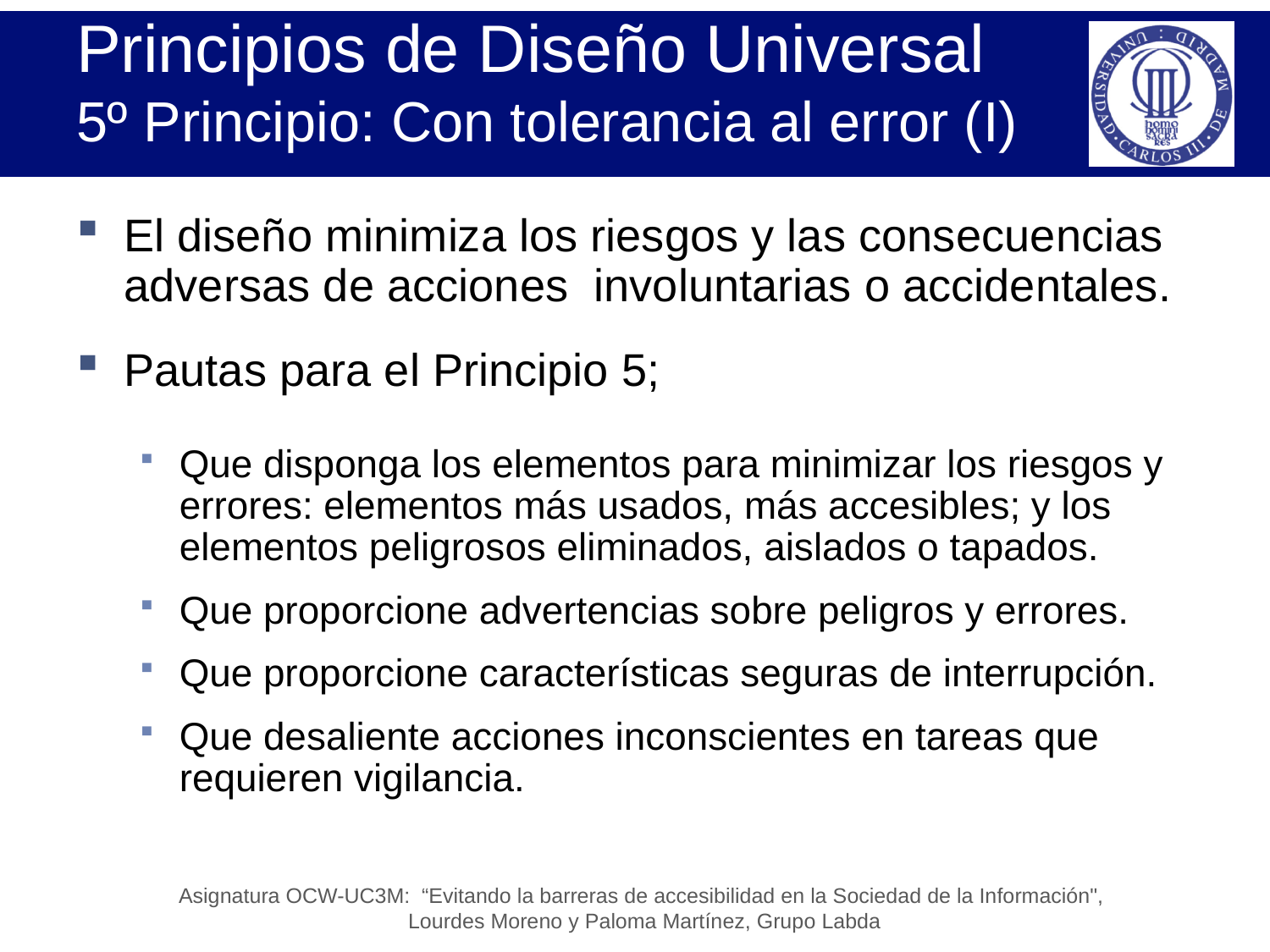

# Principios de Diseño Universal 5º Principio: Con tolerancia al error (I)
El diseño minimiza los riesgos y las consecuencias adversas de acciones  involuntarias o accidentales.
Pautas para el Principio 5;
Que disponga los elementos para minimizar los riesgos y errores: elementos más usados, más accesibles; y los elementos peligrosos eliminados, aislados o tapados.
Que proporcione advertencias sobre peligros y errores.
Que proporcione características seguras de interrupción.
Que desaliente acciones inconscientes en tareas que requieren vigilancia.

Asignatura OCW-UC3M:  “Evitando la barreras de accesibilidad en la Sociedad de la Información",
Lourdes Moreno y Paloma Martínez, Grupo Labda